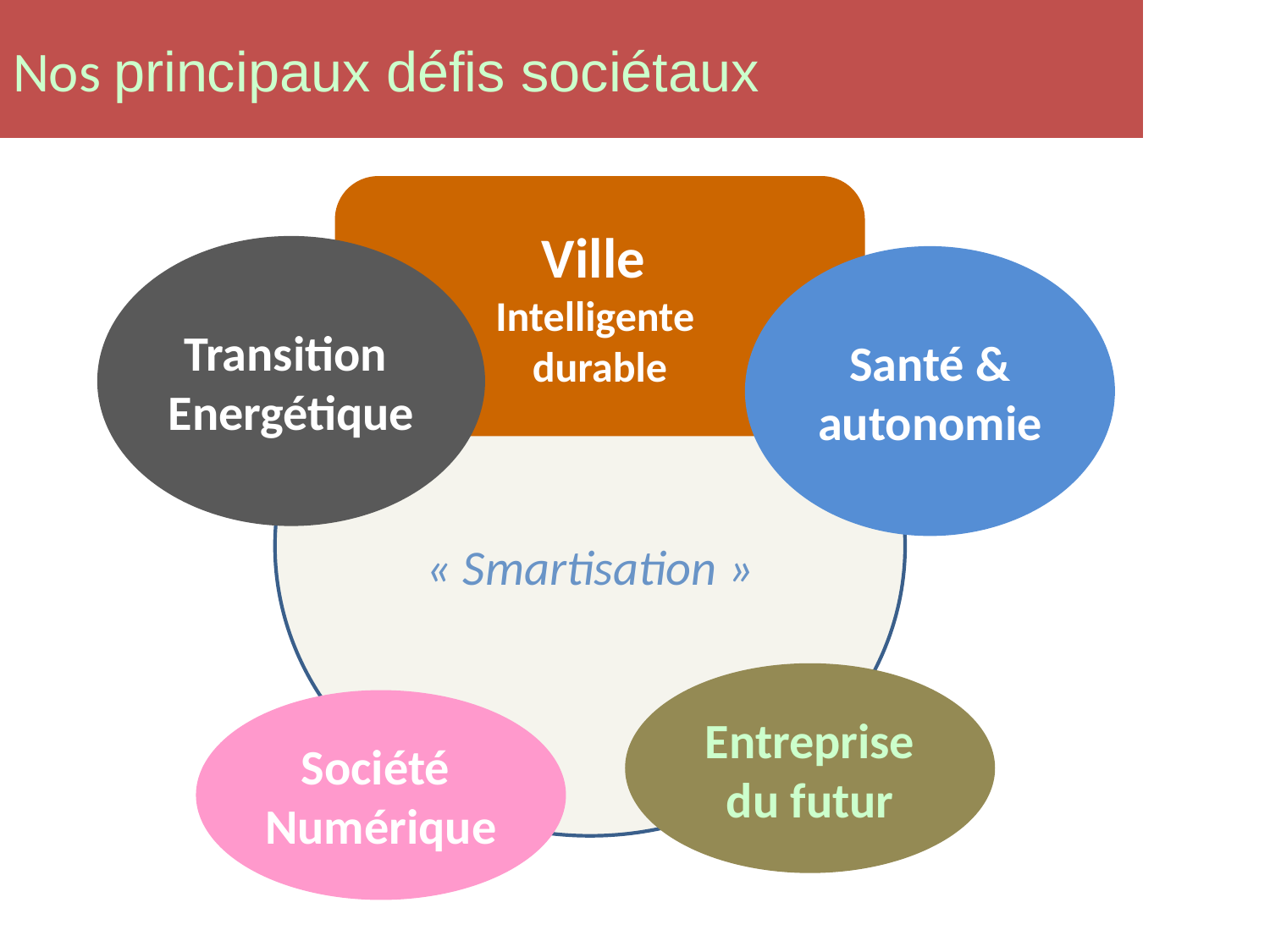

# Nos principaux défis sociétaux
Ville
Intelligente
durable
Transition
Energétique
Santé & autonomie

« Smartisation »
Entreprise
du futur
Société
Numérique